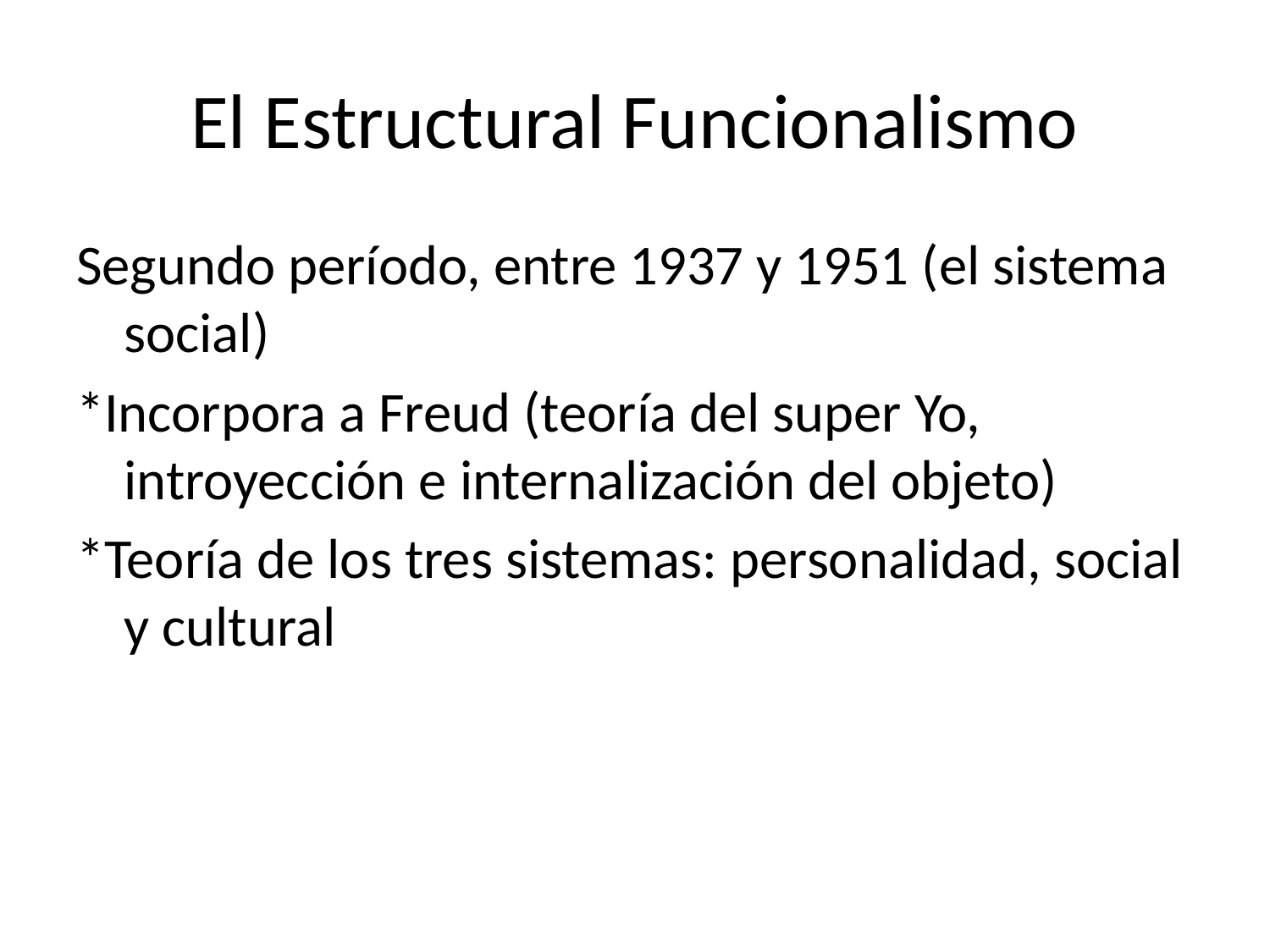

# El Estructural Funcionalismo
Segundo período, entre 1937 y 1951 (el sistema social)
*Incorpora a Freud (teoría del super Yo, introyección e internalización del objeto)
*Teoría de los tres sistemas: personalidad, social y cultural